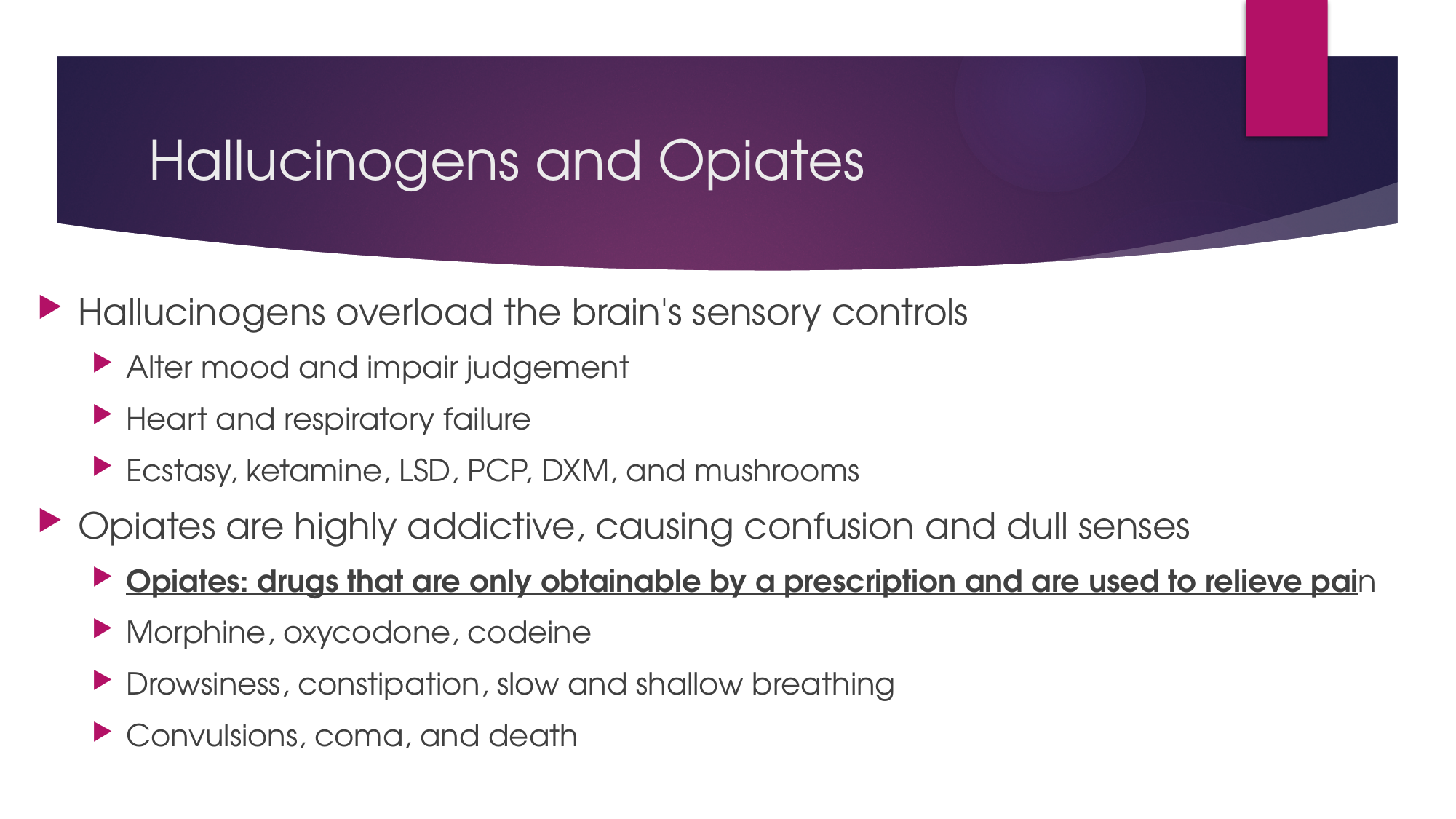

# Hallucinogens and Opiates
Hallucinogens overload the brain's sensory controls
Alter mood and impair judgement
Heart and respiratory failure
Ecstasy, ketamine, LSD, PCP, DXM, and mushrooms
Opiates are highly addictive, causing confusion and dull senses
Opiates: drugs that are only obtainable by a prescription and are used to relieve pain
Morphine, oxycodone, codeine
Drowsiness, constipation, slow and shallow breathing
Convulsions, coma, and death